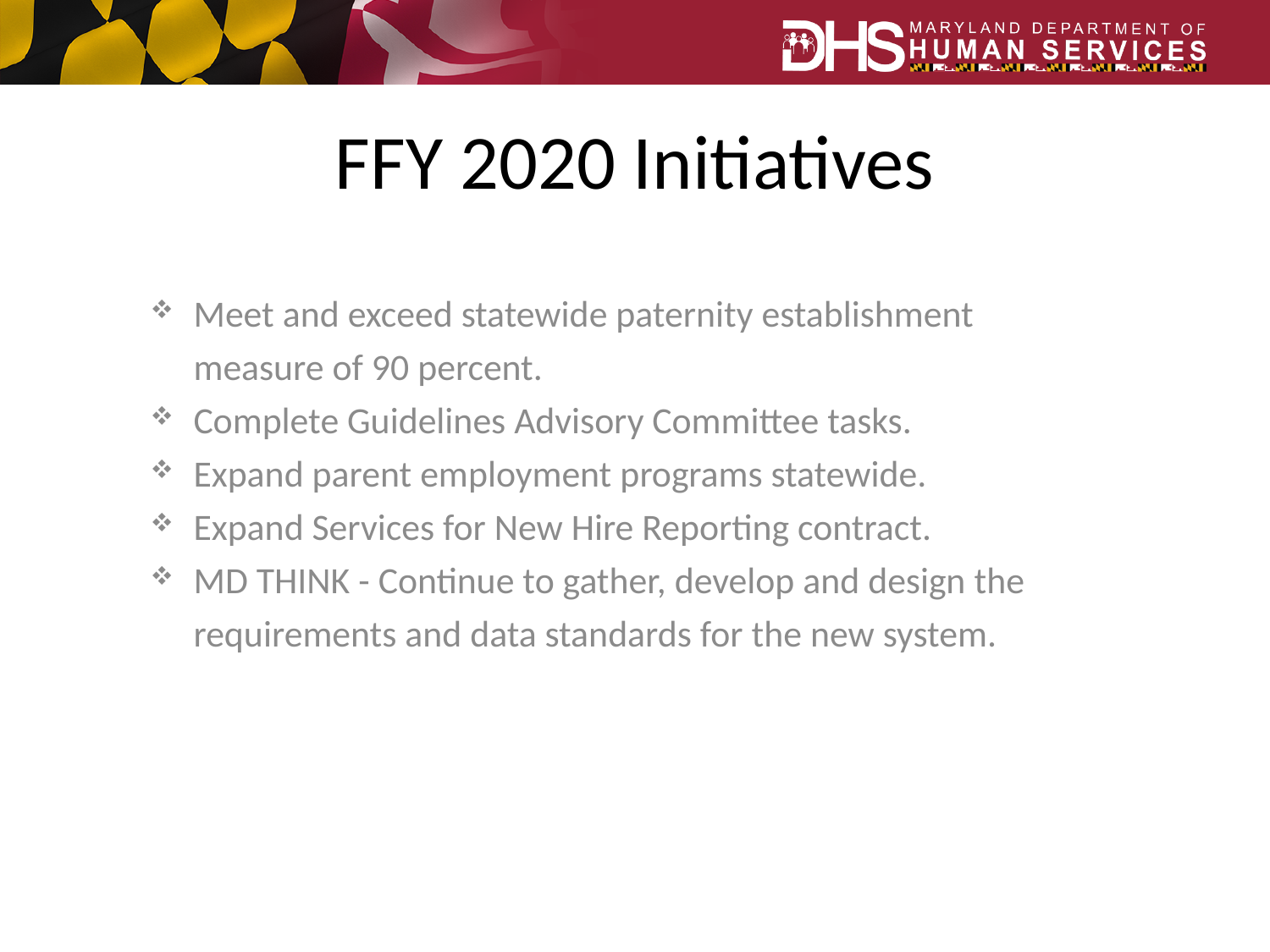

# FFY 2020 Initiatives
Meet and exceed statewide paternity establishment measure of 90 percent.
Complete Guidelines Advisory Committee tasks.
Expand parent employment programs statewide.
Expand Services for New Hire Reporting contract.
MD THINK - Continue to gather, develop and design the requirements and data standards for the new system.